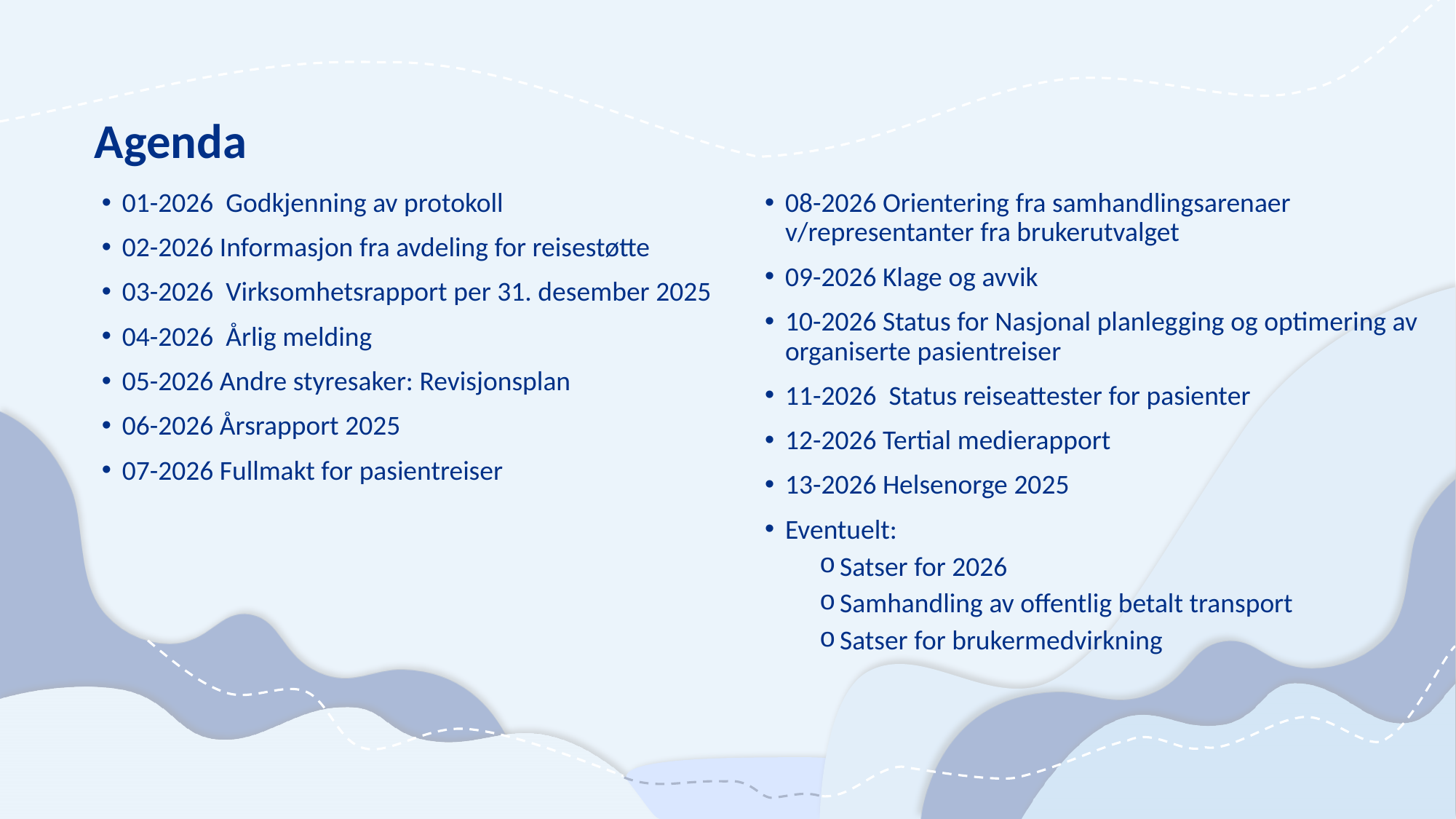

01-2026  Godkjenning av protokoll
02-2026 Informasjon fra avdeling for reisestøtte
03-2026  Virksomhetsrapport per 31. desember 2025
04-2026  Årlig melding
05-2026 Andre styresaker: Revisjonsplan
06-2026 Årsrapport 2025
07-2026 Fullmakt for pasientreiser

08-2026 Orientering fra samhandlingsarenaer v/representanter fra brukerutvalget
09-2026 Klage og avvik
10-2026 Status for Nasjonal planlegging og optimering av organiserte pasientreiser
11-2026  Status reiseattester for pasienter
12-2026 Tertial medierapport
13-2026 Helsenorge 2025
Eventuelt:
Satser for 2026
Samhandling av offentlig betalt transport
Satser for brukermedvirkning